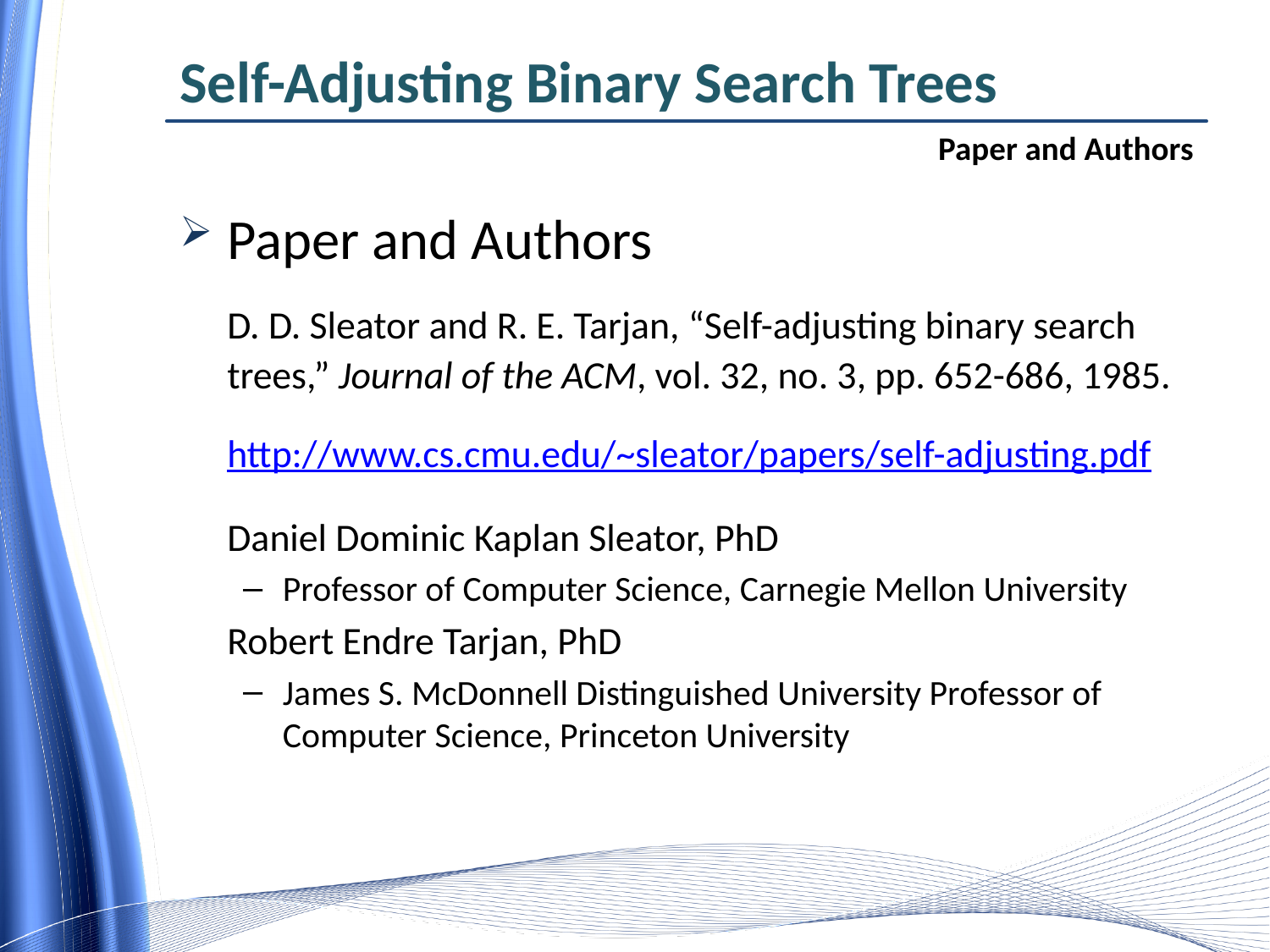

# Self-Adjusting Binary Search Trees
Paper and Authors
Paper and Authors
	D. D. Sleator and R. E. Tarjan, “Self-adjusting binary search trees,” Journal of the ACM, vol. 32, no. 3, pp. 652-686, 1985.

	http://www.cs.cmu.edu/~sleator/papers/self-adjusting.pdf

	Daniel Dominic Kaplan Sleator, PhD
Professor of Computer Science, Carnegie Mellon University
	Robert Endre Tarjan, PhD
James S. McDonnell Distinguished University Professor of Computer Science, Princeton University